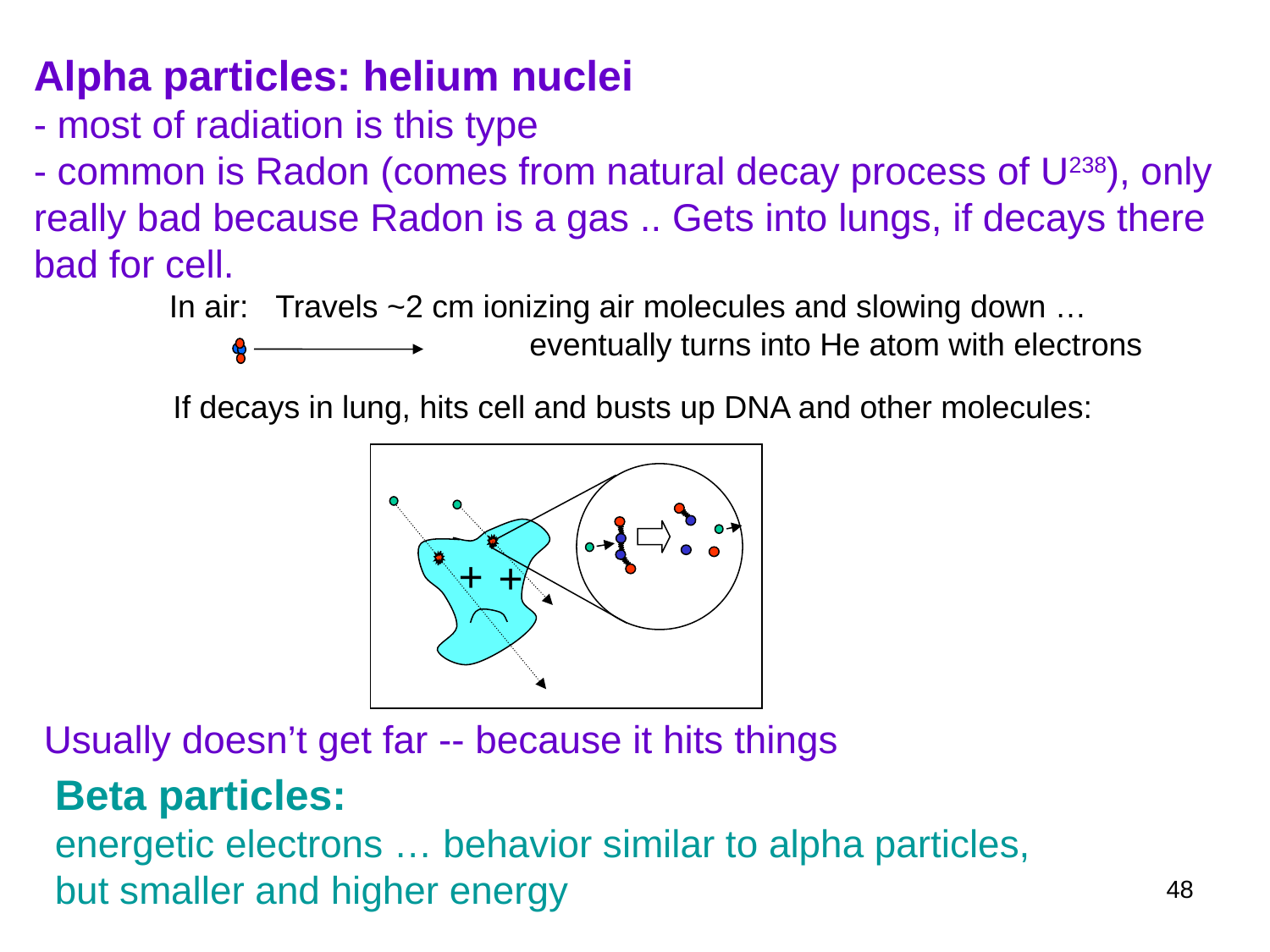

Alpha particles: helium nuclei
- most of radiation is this type
- common is Radon (comes from natural decay process of U238), only really bad because Radon is a gas .. Gets into lungs, if decays there bad for cell.

In air:
Travels ~2 cm ionizing air molecules and slowing down …
		eventually turns into He atom with electrons

If decays in lung, hits cell and busts up DNA and other molecules:

+
+

Usually doesn’t get far -- because it hits things

Beta particles:
energetic electrons … behavior similar to alpha particles, but smaller and higher energy
48